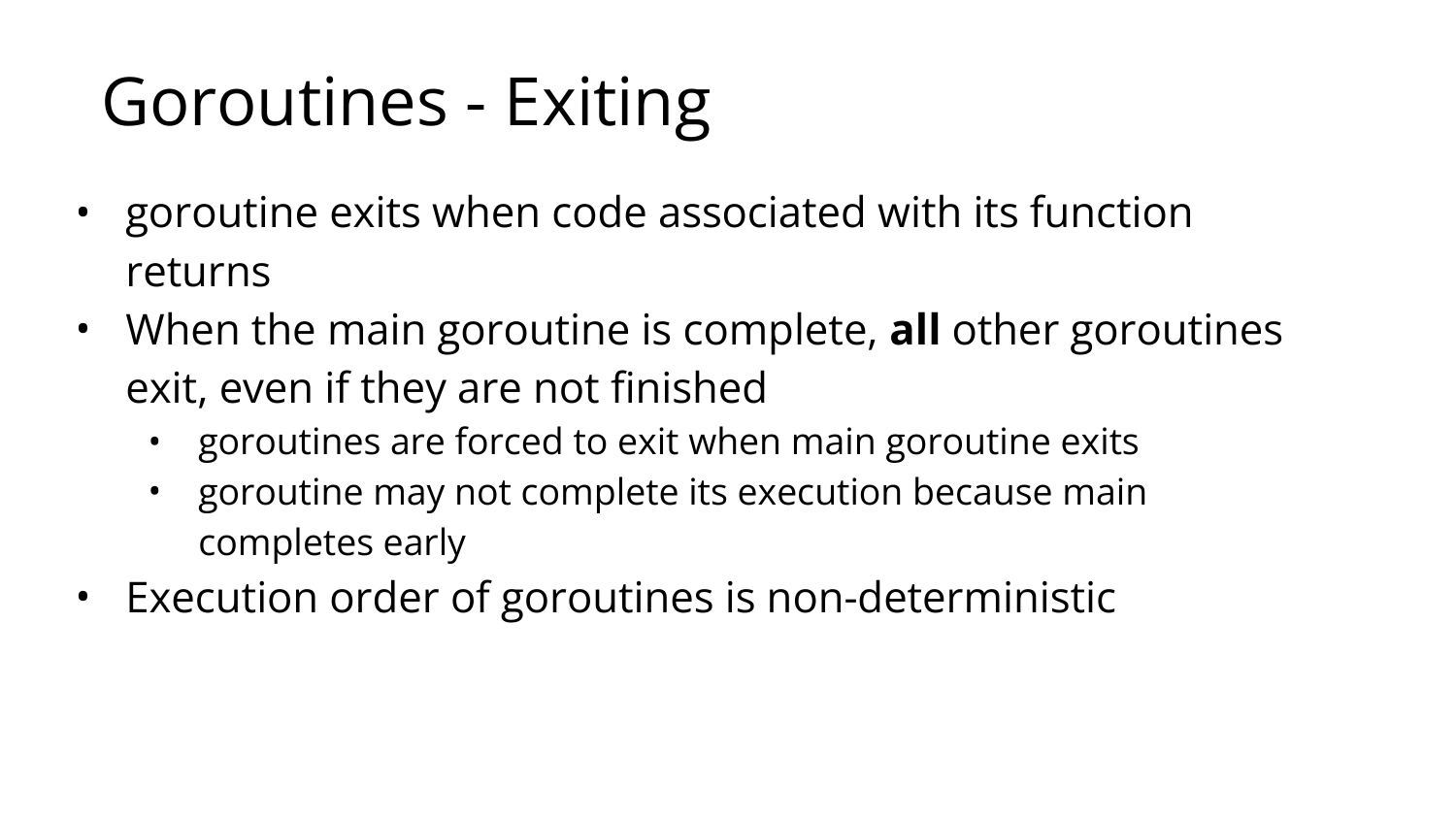

# Goroutines - Exiting
goroutine exits when code associated with its function returns
When the main goroutine is complete, all other goroutines exit, even if they are not finished
goroutines are forced to exit when main goroutine exits
goroutine may not complete its execution because main completes early
Execution order of goroutines is non-deterministic